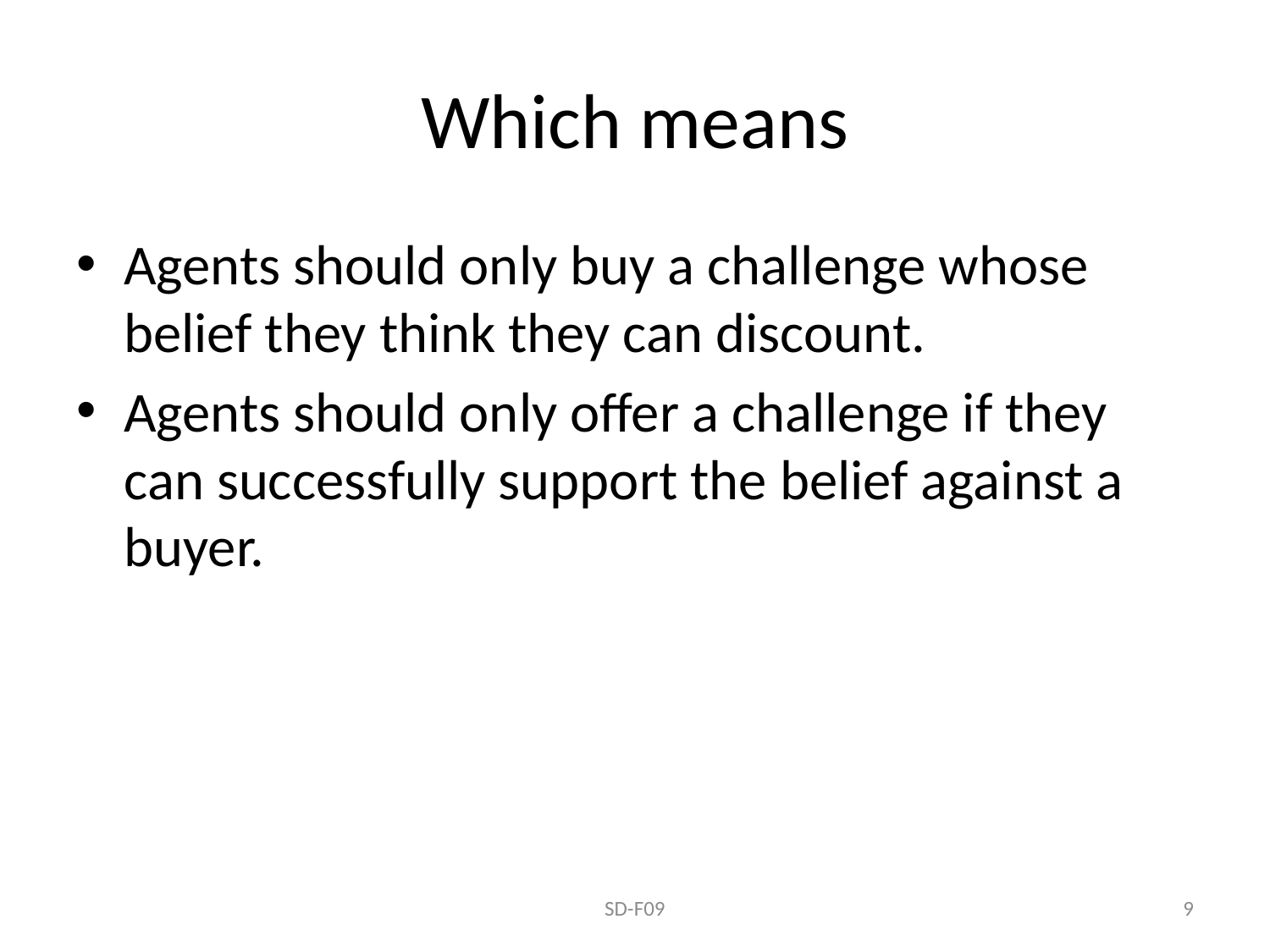

# Which means
Agents should only buy a challenge whose belief they think they can discount.
Agents should only offer a challenge if they can successfully support the belief against a buyer.
SD-F09
9